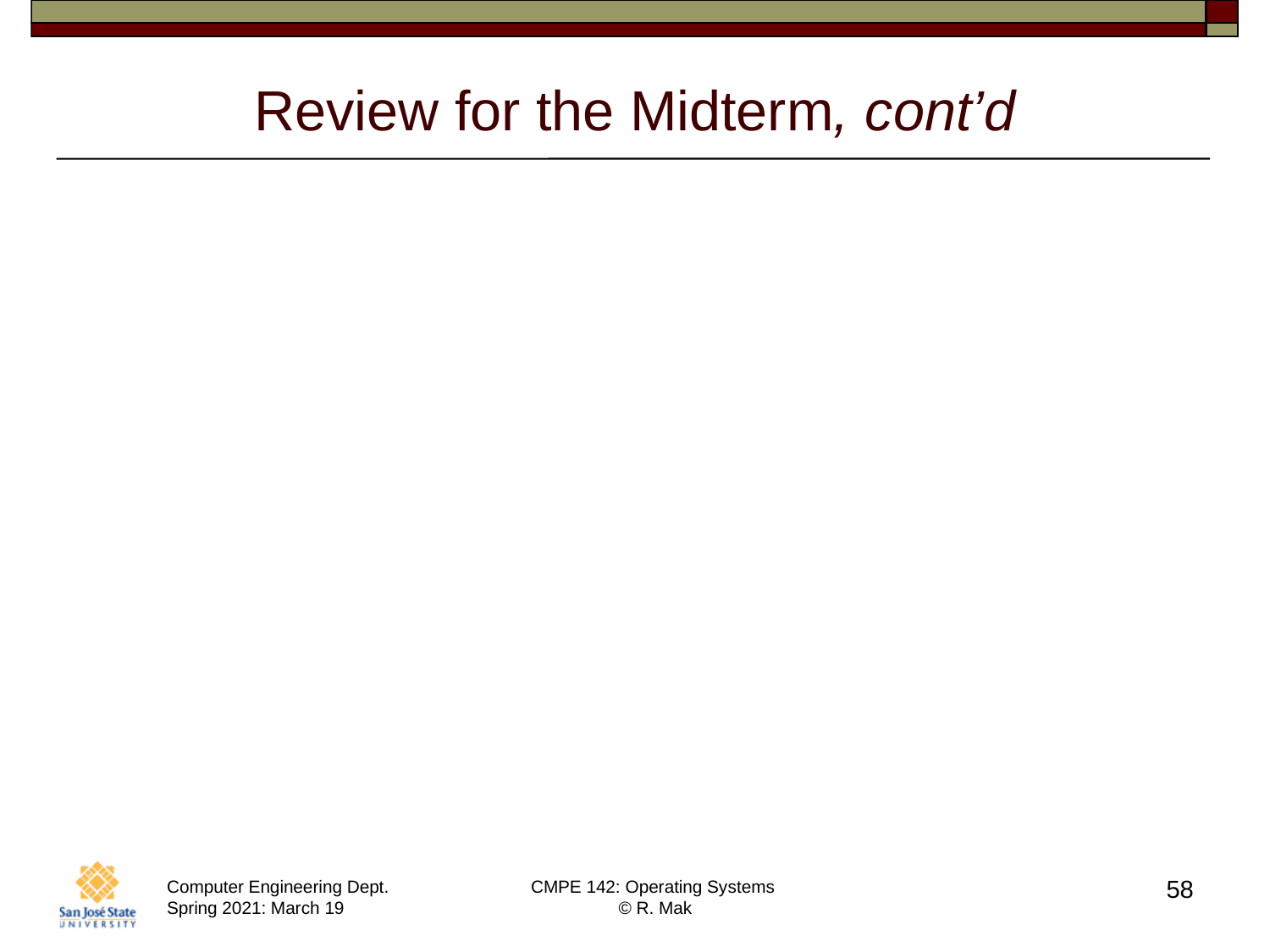

# Review for the Midterm, cont’d
Processes
Context switching
Creation and termination
States

Process scheduling
Goals
Process behavior
compute-bound vs. I/O bound
58